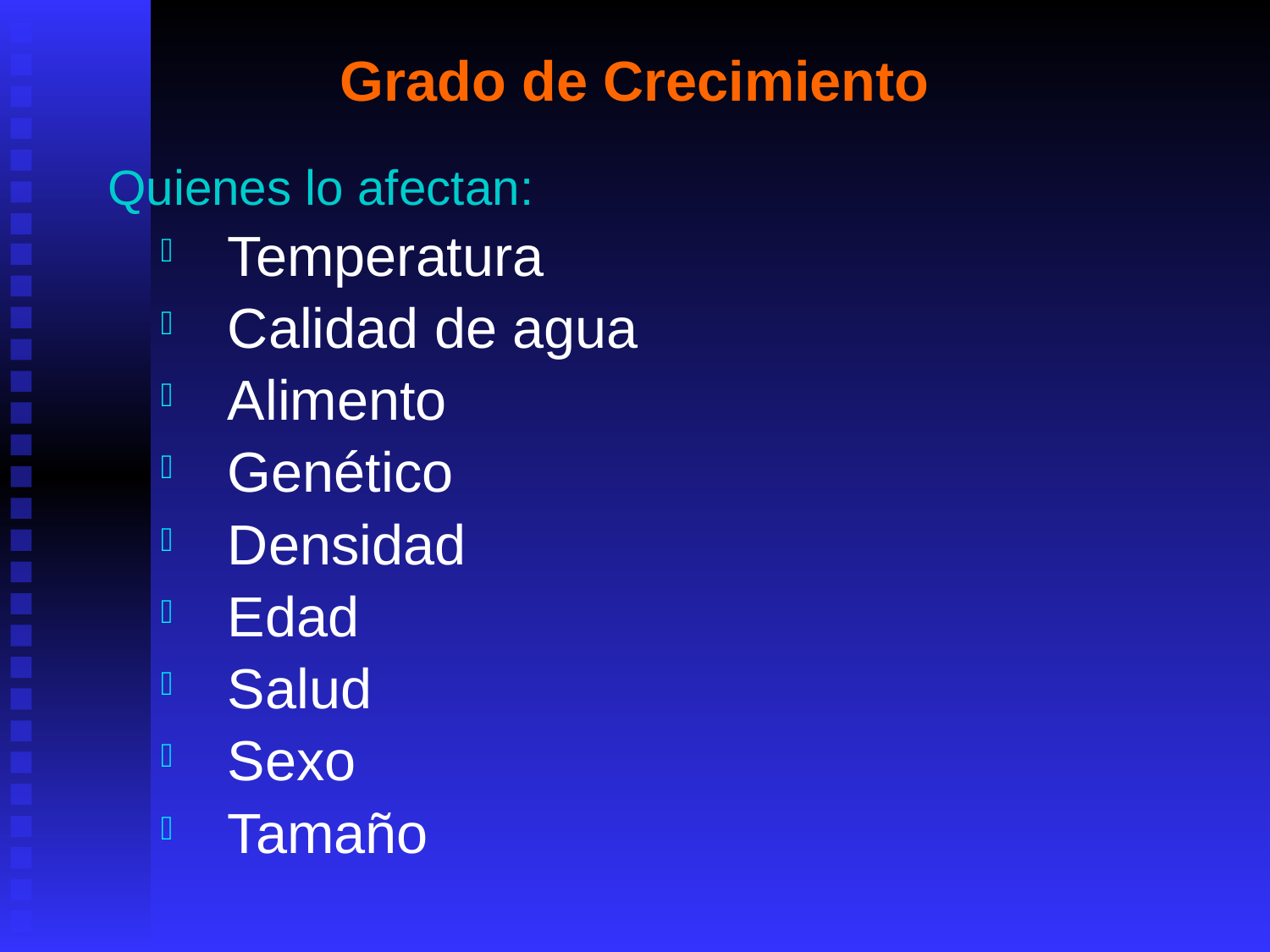

Grado de Crecimiento

Quienes lo afectan:
Temperatura
Calidad de agua
Alimento
Genético
Densidad
Edad
Salud
Sexo
Tamaño